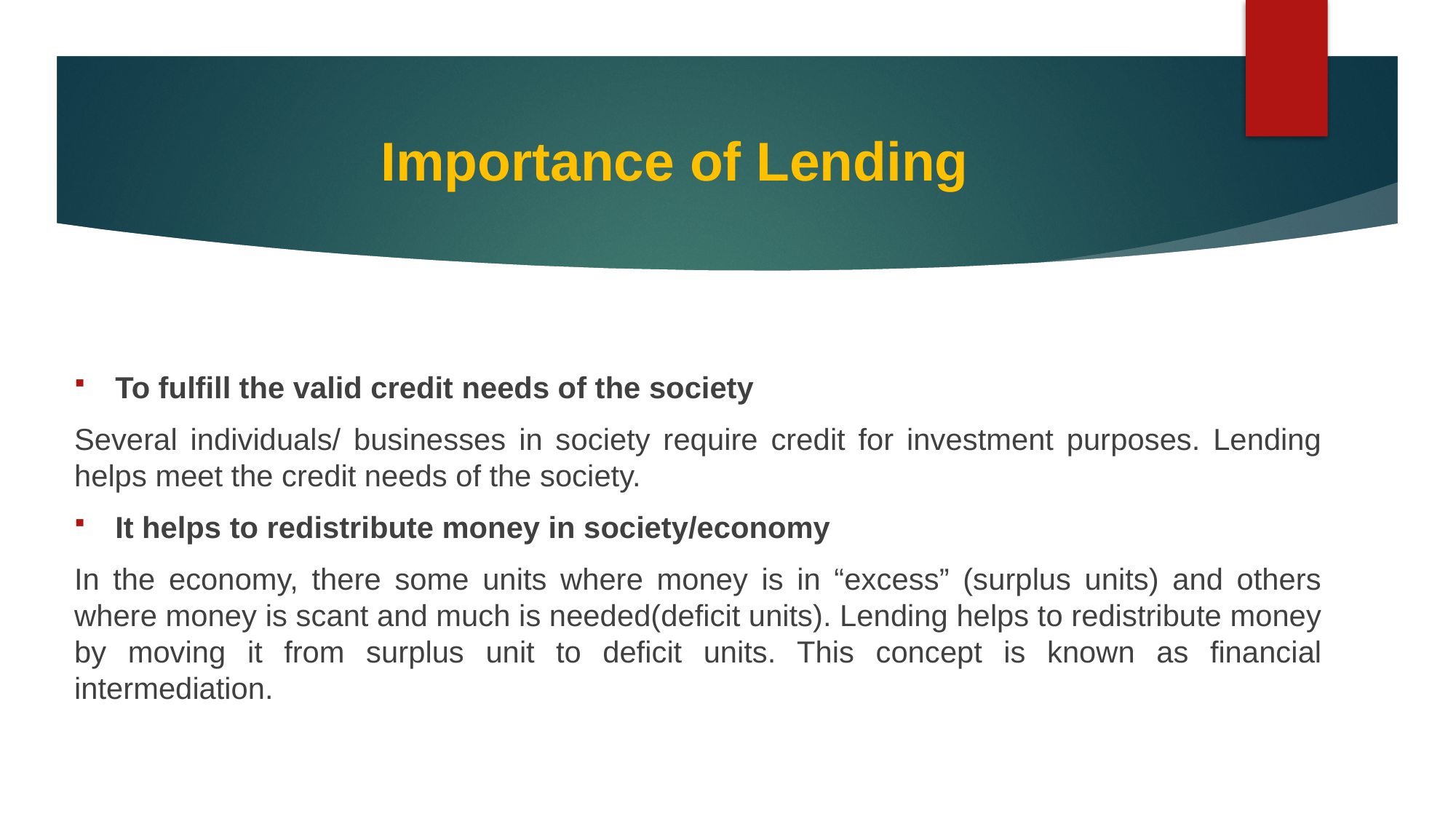

Importance of Lending

To fulfill the valid credit needs of the society
Several individuals/ businesses in society require credit for investment purposes. Lending helps meet the credit needs of the society.
It helps to redistribute money in society/economy
In the economy, there some units where money is in “excess” (surplus units) and others where money is scant and much is needed(deficit units). Lending helps to redistribute money by moving it from surplus unit to deficit units. This concept is known as financial intermediation.